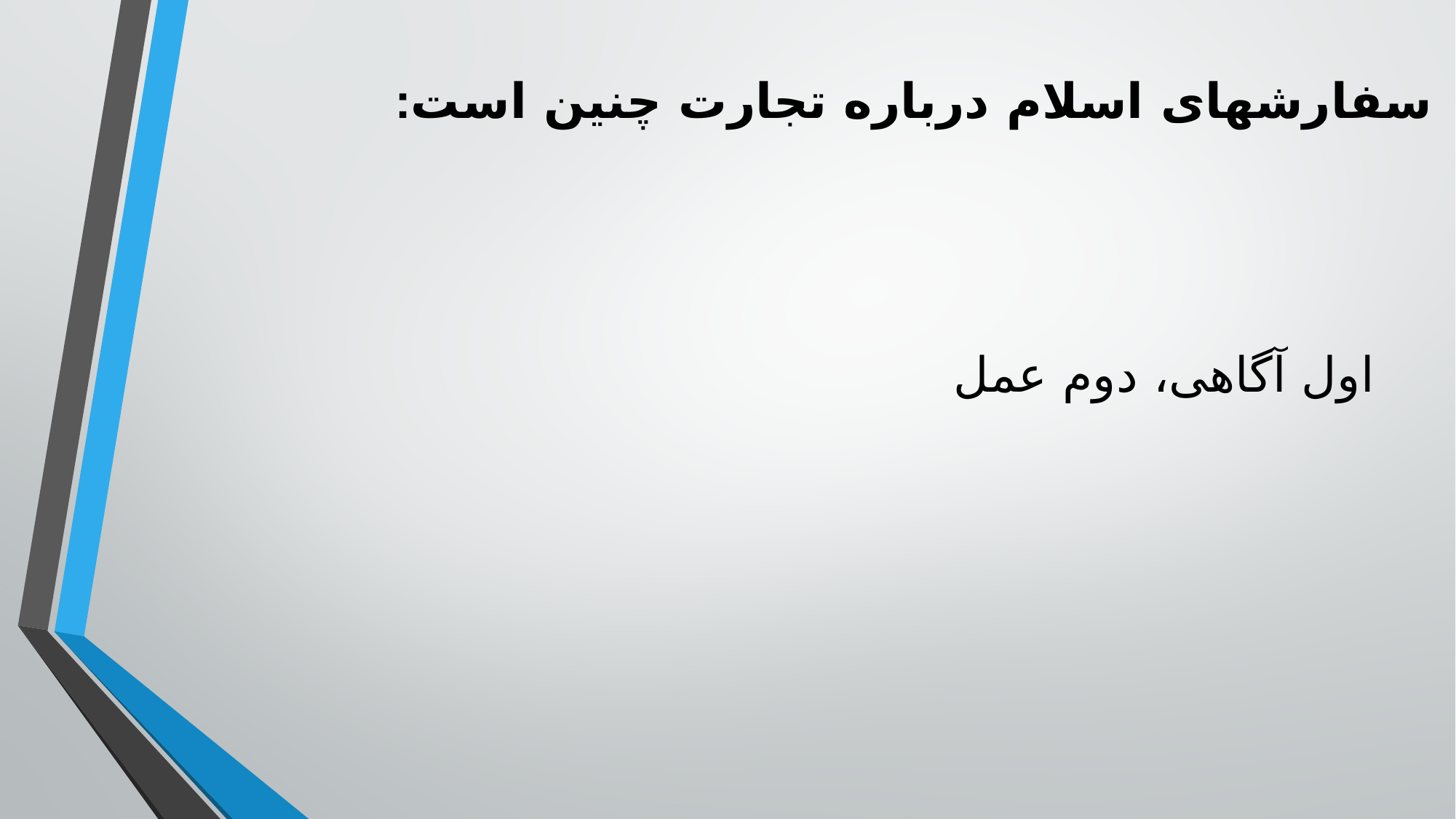

:سفارشهای اسلام درباره تجارت چنین است
# اول آگاهی، دوم عمل